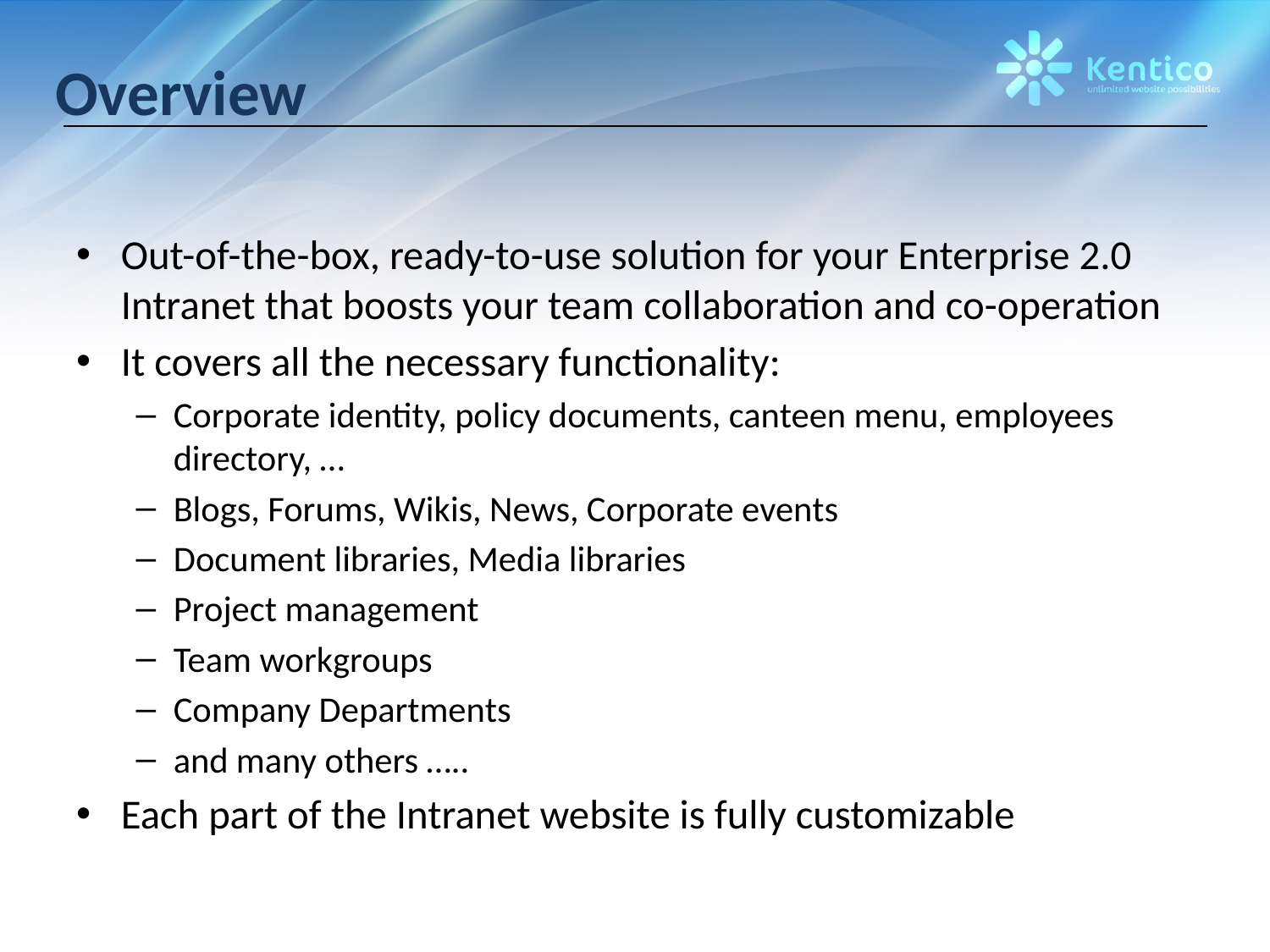

# Overview
Out-of-the-box, ready-to-use solution for your Enterprise 2.0 Intranet that boosts your team collaboration and co-operation
It covers all the necessary functionality:
Corporate identity, policy documents, canteen menu, employees directory, …
Blogs, Forums, Wikis, News, Corporate events
Document libraries, Media libraries
Project management
Team workgroups
Company Departments
and many others …..
Each part of the Intranet website is fully customizable